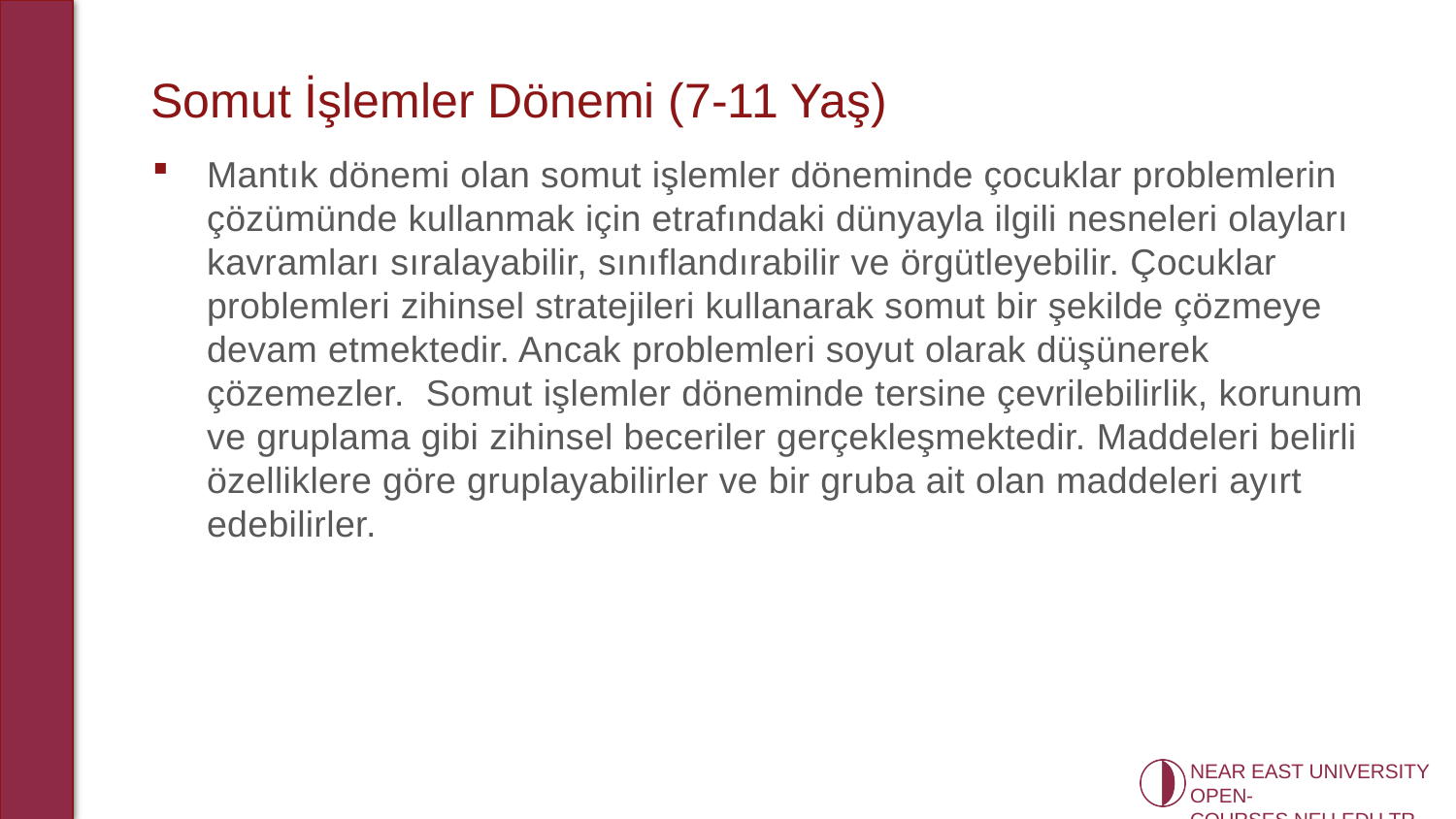

# Somut İşlemler Dönemi (7-11 Yaş)
Mantık dönemi olan somut işlemler döneminde çocuklar problemlerin çözümünde kullanmak için etrafındaki dünyayla ilgili nesneleri olayları kavramları sıralayabilir, sınıflandırabilir ve örgütleyebilir. Çocuklar problemleri zihinsel stratejileri kullanarak somut bir şekilde çözmeye devam etmektedir. Ancak problemleri soyut olarak düşünerek çözemezler.  Somut işlemler döneminde tersine çevrilebilirlik, korunum ve gruplama gibi zihinsel beceriler gerçekleşmektedir. Maddeleri belirli özelliklere göre gruplayabilirler ve bir gruba ait olan maddeleri ayırt edebilirler.